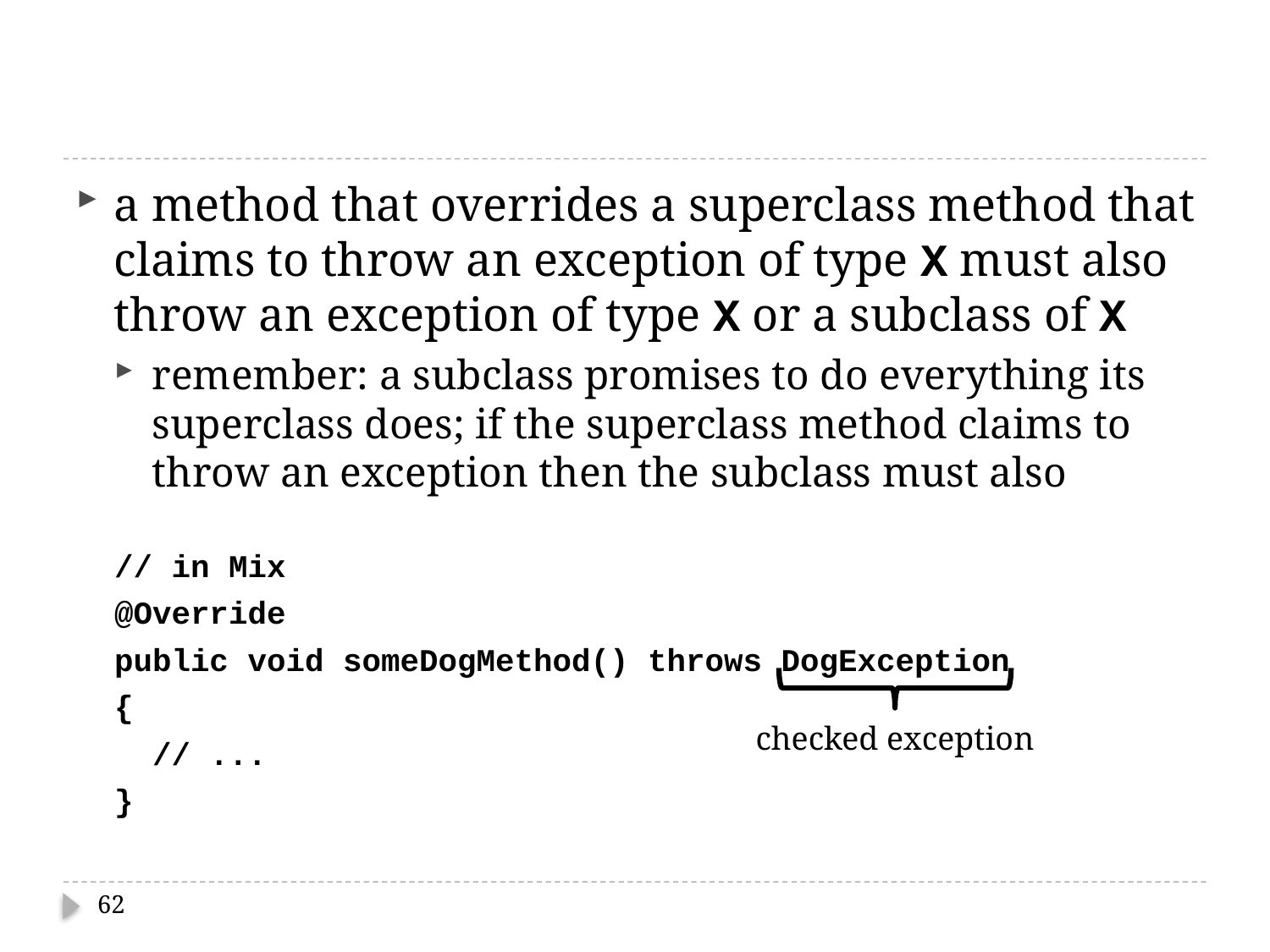

#
a method that overrides a superclass method that claims to throw an exception of type X must also throw an exception of type X or a subclass of X
remember: a subclass promises to do everything its superclass does; if the superclass method claims to throw an exception then the subclass must also

// in Mix
@Override
public void someDogMethod() throws DogException
{
  // ...
}

checked exception
62